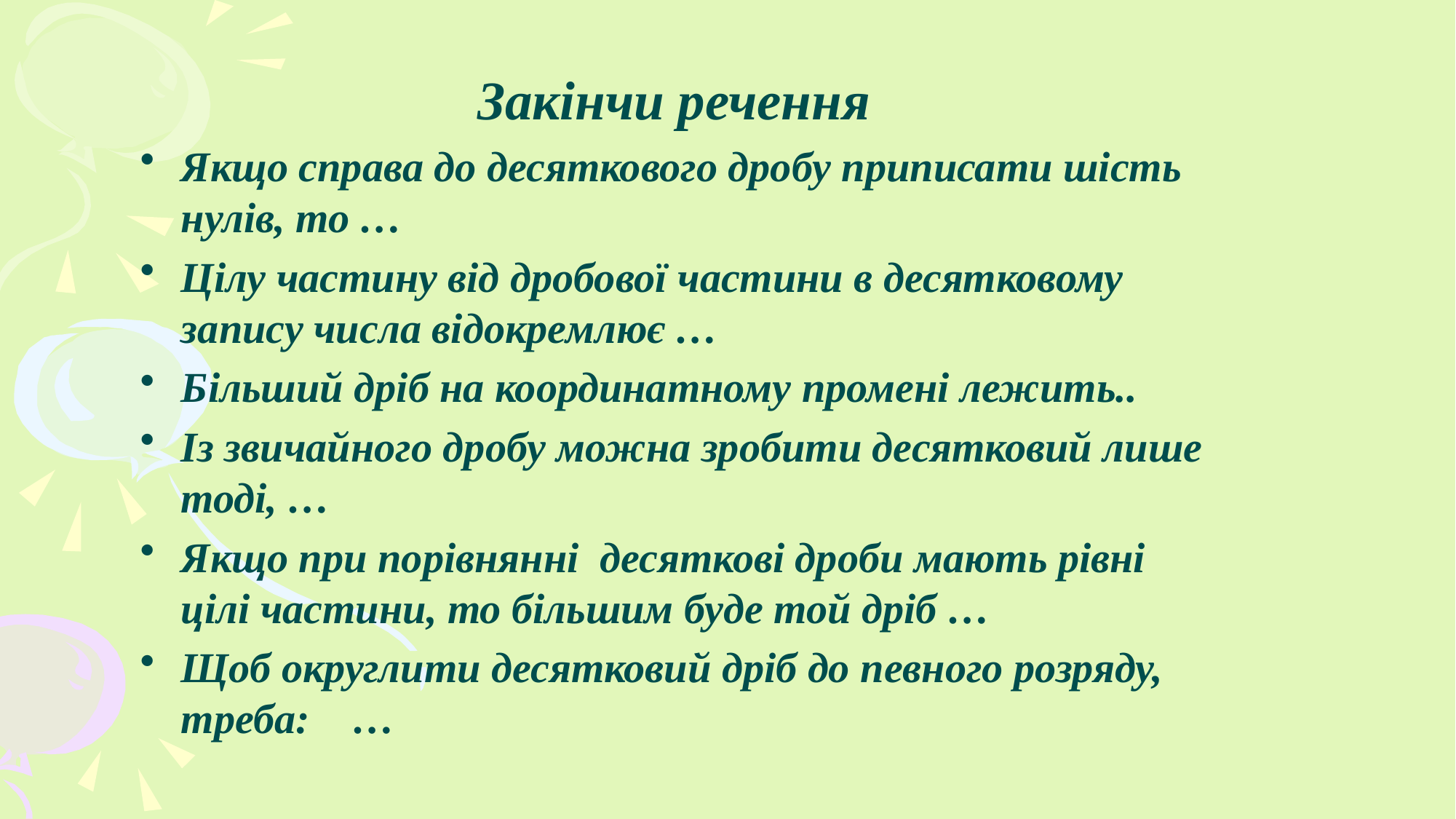

Закінчи речення
Якщо справа до десяткового дробу приписати шість нулів, то …
Цілу частину від дробової частини в десятковому запису числа відокремлює …
Більший дріб на координатному промені лежить..
Із звичайного дробу можна зробити десятковий лише тоді, …
Якщо при порівнянні  десяткові дроби мають рівні  цілі частини, то більшим буде той дріб …
Щоб округлити десятковий дріб до певного розряду, треба:    …